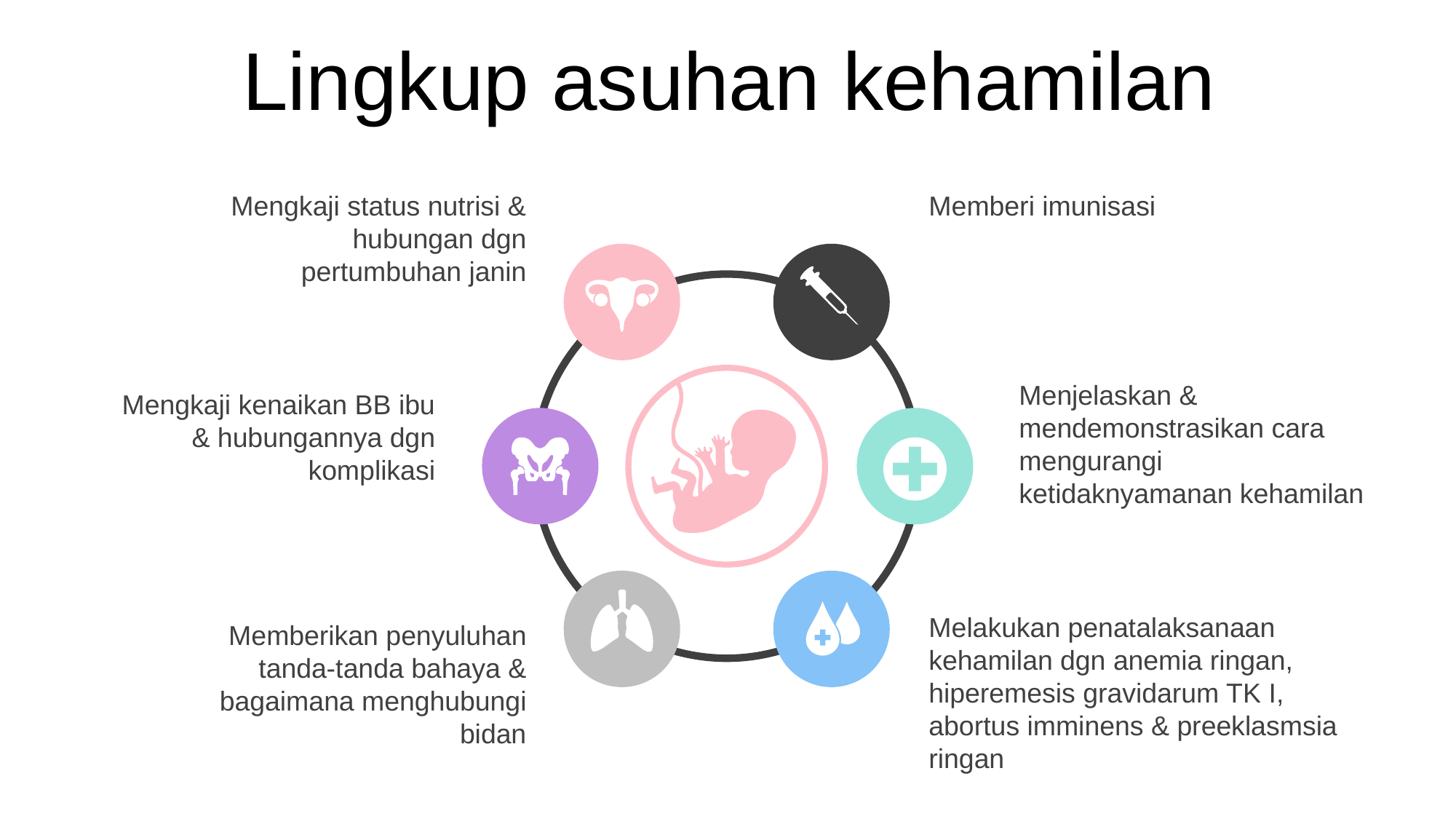

Lingkup asuhan kehamilan
Mengkaji status nutrisi & hubungan dgn pertumbuhan janin
Memberi imunisasi

Menjelaskan & mendemonstrasikan cara mengurangi ketidaknyamanan kehamilan
Mengkaji kenaikan BB ibu & hubungannya dgn komplikasi

Melakukan penatalaksanaan kehamilan dgn anemia ringan, hiperemesis gravidarum TK I, abortus imminens & preeklasmsia ringan
Memberikan penyuluhan tanda-tanda bahaya & bagaimana menghubungi bidan